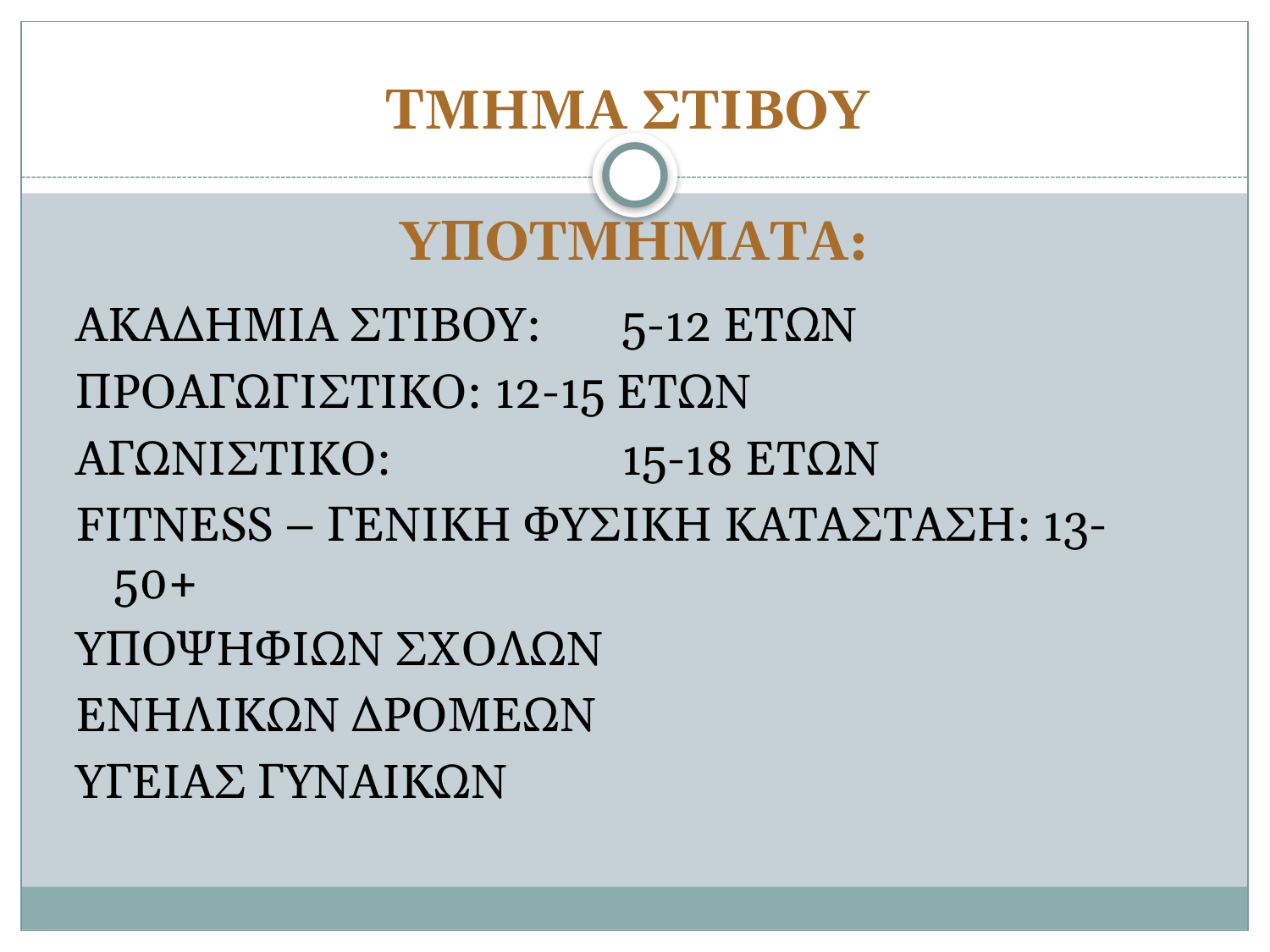

# ΤΜΗΜΑ ΣΤΙΒΟΥ ΥΠΟΤΜΗΜΑΤΑ:
ΑΚΑΔΗΜΙΑ ΣΤΙΒΟΥ: 	5-12 ΕΤΩΝ
ΠΡΟΑΓΩΓΙΣΤΙΚΟ: 	12-15 ΕΤΩΝ
ΑΓΩΝΙΣΤΙΚΟ: 		15-18 ΕΤΩΝ
FITNESS – ΓΕΝΙΚΗ ΦΥΣΙΚΗ ΚΑΤΑΣΤΑΣΗ: 13- 50+
ΥΠΟΨΗΦΙΩΝ ΣΧΟΛΩΝ
ΕΝΗΛΙΚΩΝ ΔΡΟΜΕΩΝ
ΥΓΕΙΑΣ ΓΥΝΑΙΚΩΝ